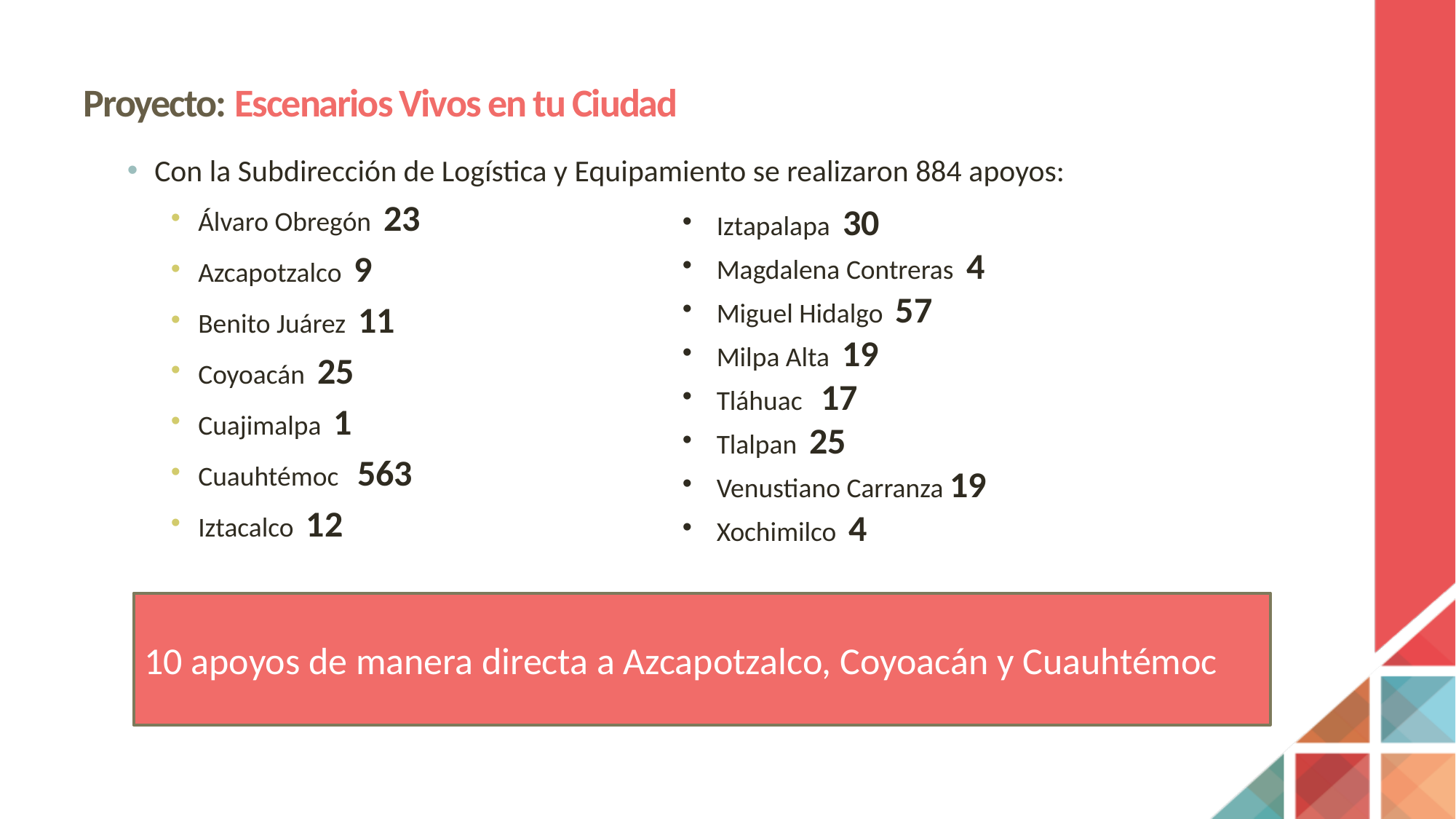

# Proyecto: Escenarios Vivos en tu Ciudad
Con la Subdirección de Logística y Equipamiento se realizaron 884 apoyos:
Álvaro Obregón  23
Azcapotzalco  9
Benito Juárez  11
Coyoacán  25
Cuajimalpa  1
Cuauhtémoc   563
Iztacalco  12
Iztapalapa  30
Magdalena Contreras  4
Miguel Hidalgo  57
Milpa Alta  19
Tláhuac   17
Tlalpan  25
Venustiano Carranza 19
Xochimilco  4
10 apoyos de manera directa a Azcapotzalco, Coyoacán y Cuauhtémoc